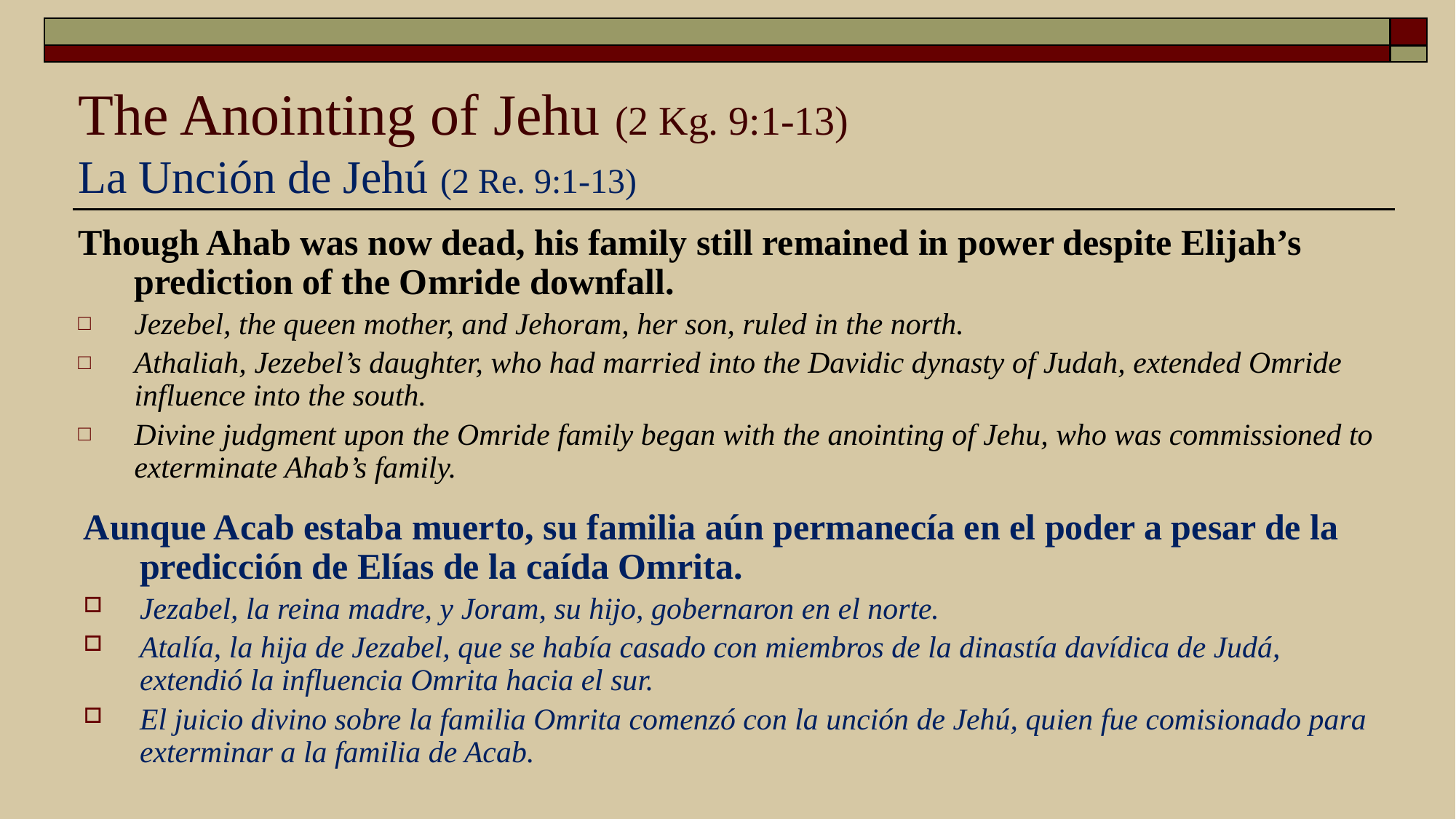

# The Anointing of Jehu (2 Kg. 9:1-13) La Unción de Jehú (2 Re. 9:1-13)
Though Ahab was now dead, his family still remained in power despite Elijah’s prediction of the Omride downfall.
Jezebel, the queen mother, and Jehoram, her son, ruled in the north.
Athaliah, Jezebel’s daughter, who had married into the Davidic dynasty of Judah, extended Omride influence into the south.
Divine judgment upon the Omride family began with the anointing of Jehu, who was commissioned to exterminate Ahab’s family.
Aunque Acab estaba muerto, su familia aún permanecía en el poder a pesar de la predicción de Elías de la caída Omrita.
Jezabel, la reina madre, y Joram, su hijo, gobernaron en el norte.
Atalía, la hija de Jezabel, que se había casado con miembros de la dinastía davídica de Judá, extendió la influencia Omrita hacia el sur.
El juicio divino sobre la familia Omrita comenzó con la unción de Jehú, quien fue comisionado para exterminar a la familia de Acab.